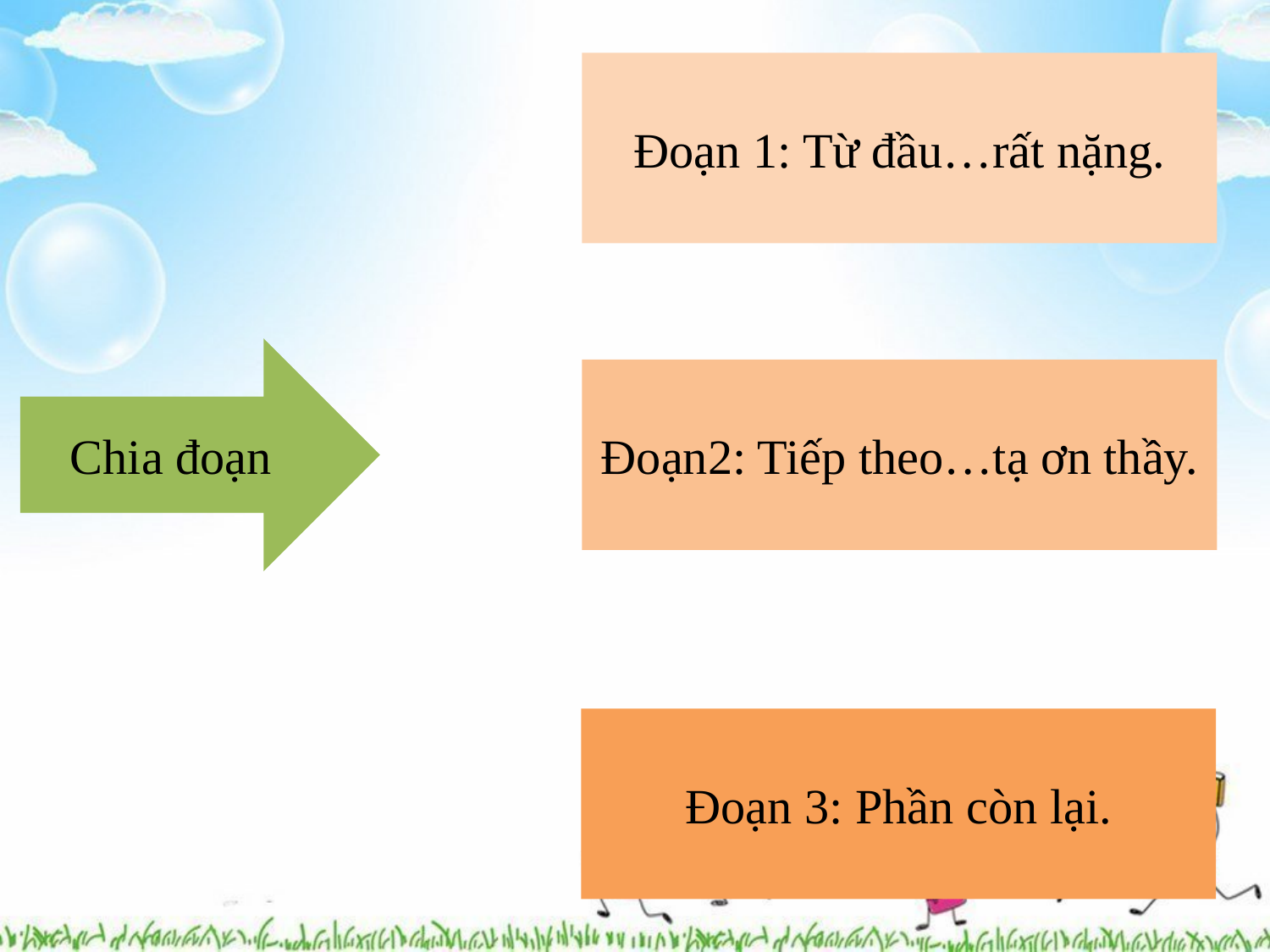

Đoạn 1: Từ đầu…rất nặng.
Chia đoạn
Đoạn2: Tiếp theo…tạ ơn thầy.
Đoạn 3: Phần còn lại.